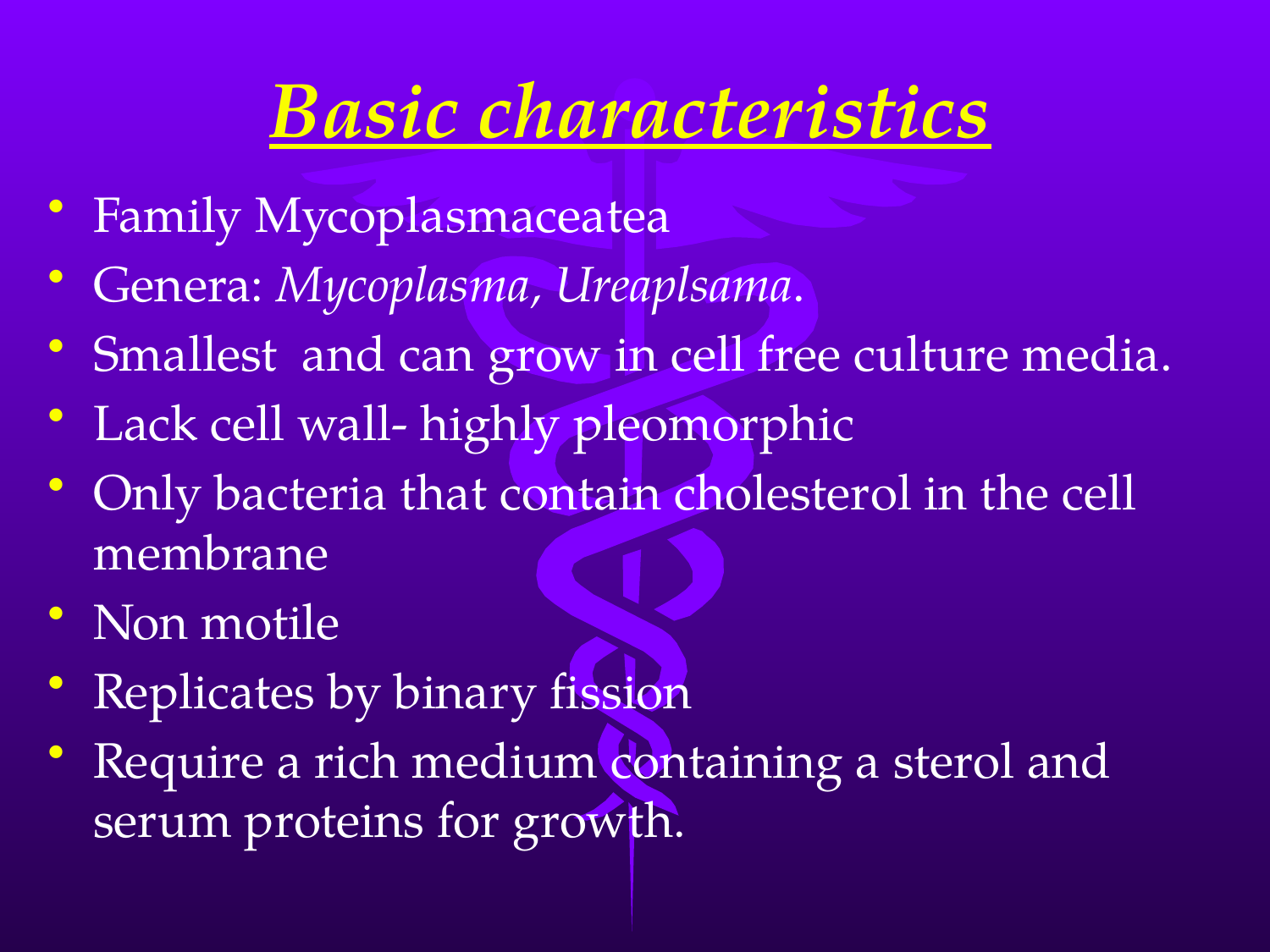

# Basic characteristics
Family Mycoplasmaceatea
Genera: Mycoplasma, Ureaplsama.
Smallest  and can grow in cell free culture media.
Lack cell wall- highly pleomorphic
Only bacteria that contain cholesterol in the cell membrane
Non motile
Replicates by binary fission
Require a rich medium containing a sterol and serum proteins for growth.